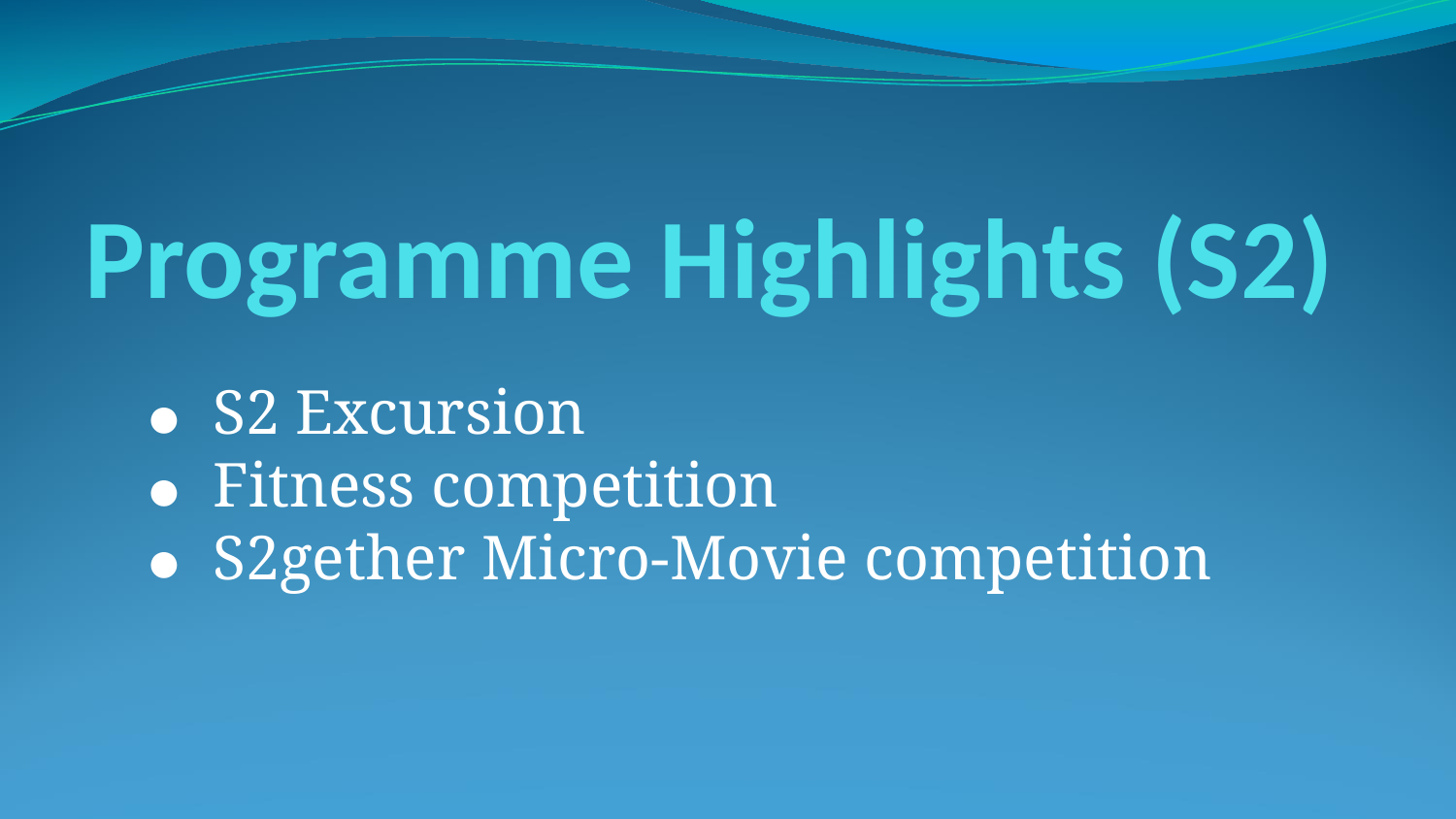

# Programme Highlights (S2)
S2 Excursion
Fitness competition
S2gether Micro-Movie competition